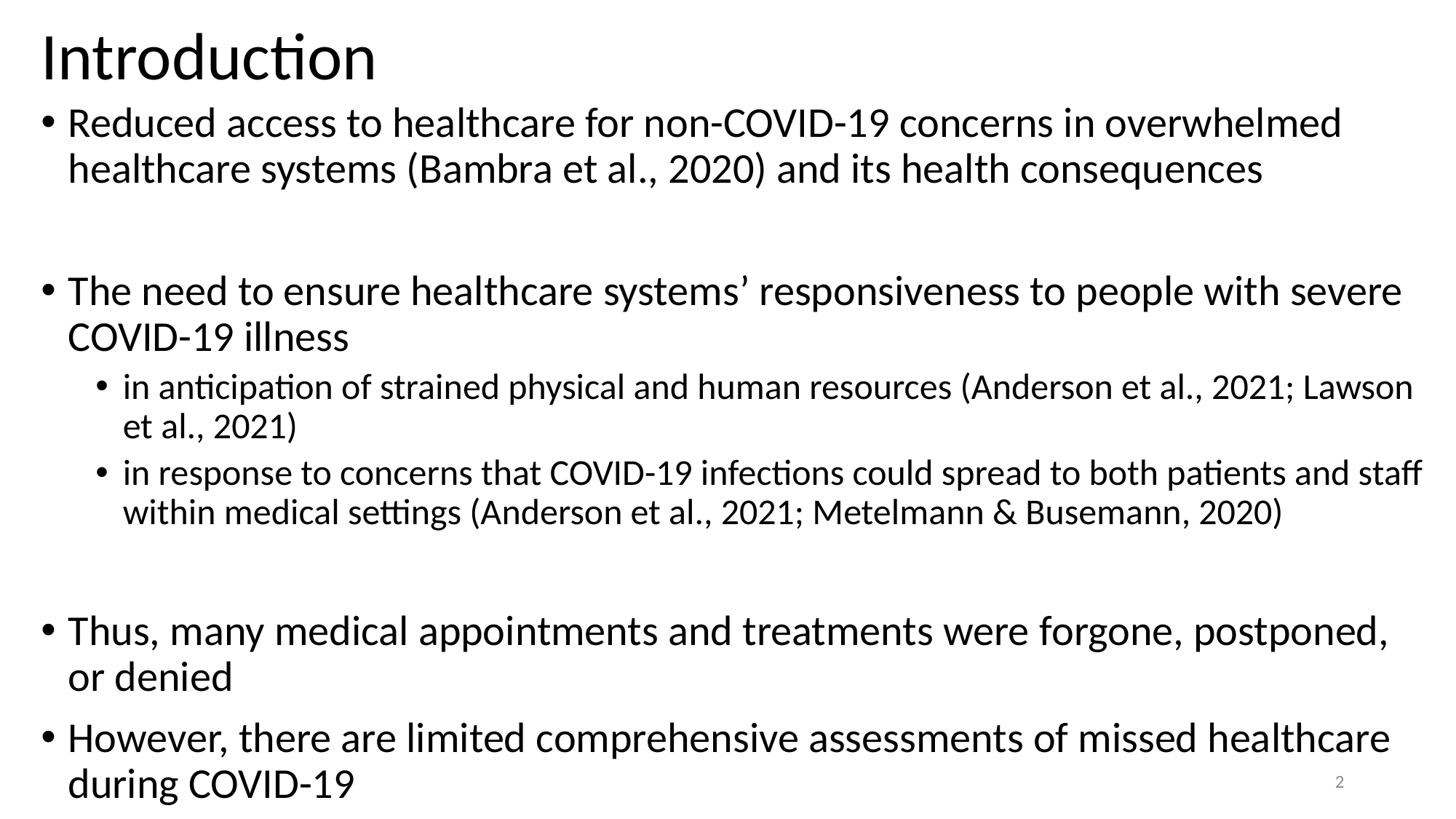

# Introduction
Reduced access to healthcare for non-COVID-19 concerns in overwhelmed healthcare systems (Bambra et al., 2020) and its health consequences

The need to ensure healthcare systems’ responsiveness to people with severe COVID-19 illness
in anticipation of strained physical and human resources (Anderson et al., 2021; Lawson et al., 2021)
in response to concerns that COVID-19 infections could spread to both patients and staff within medical settings (Anderson et al., 2021; Metelmann & Busemann, 2020)

Thus, many medical appointments and treatments were forgone, postponed, or denied
However, there are limited comprehensive assessments of missed healthcare during COVID-19

2